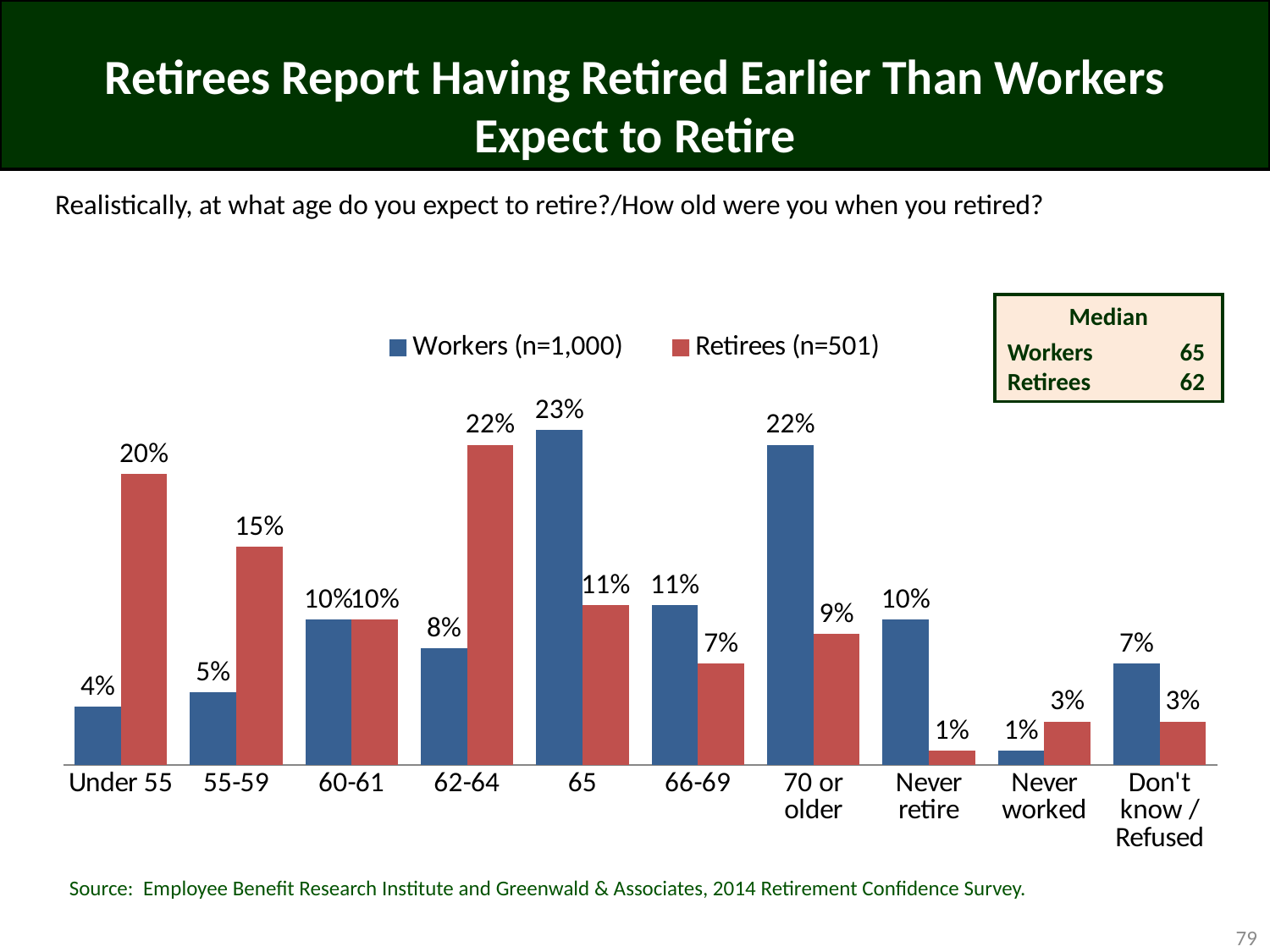

# Retirees Report Having Retired Earlier Than Workers Expect to Retire
Realistically, at what age do you expect to retire?/How old were you when you retired?
Median
Workers	65
Retirees	62

### Chart

| Category | Workers (n=1,000) | Retirees (n=501) |
|---|---|---|
| Under 55 | 0.04 | 0.2 |
| 55-59 | 0.05 | 0.15 |
| 60-61 | 0.1 | 0.1 |
| 62-64 | 0.08 | 0.22 |
| 65 | 0.23 | 0.11 |
| 66-69 | 0.11 | 0.07 |
| 70 or older | 0.22 | 0.09 |
| Never retire | 0.1 | 0.01 |
| Never worked | 0.01 | 0.03 |
| Don't know / Refused | 0.07 | 0.03 |
Source:  Employee Benefit Research Institute and Greenwald & Associates, 2014 Retirement Confidence Survey.
79